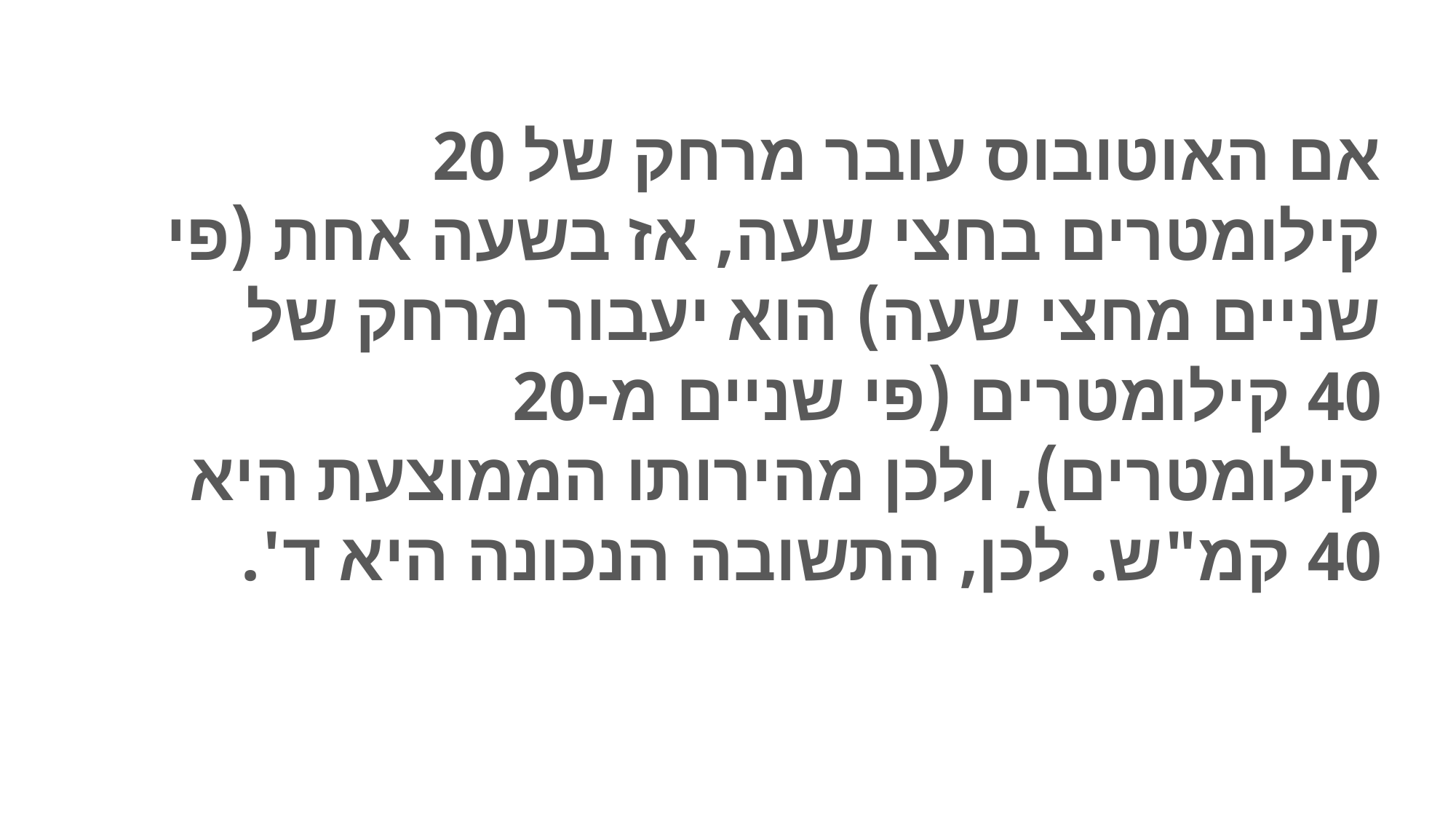

אם האוטובוס עובר מרחק של 20 קילומטרים בחצי שעה, אז בשעה אחת (פי שניים מחצי שעה) הוא יעבור מרחק של 40 קילומטרים (פי שניים מ-20 קילומטרים), ולכן מהירותו הממוצעת היא 40 קמ"ש. לכן, התשובה הנכונה היא ד'.